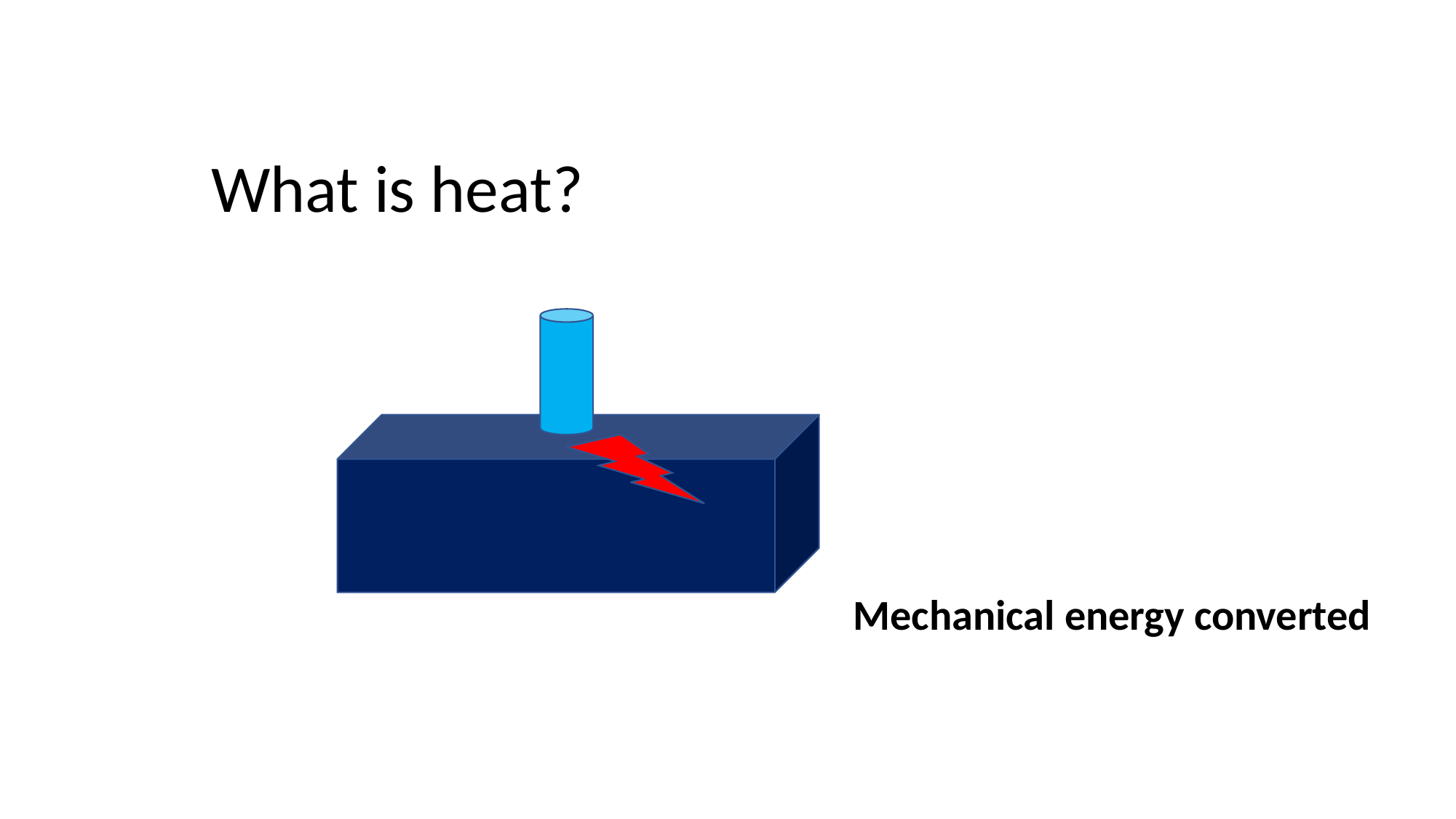

# What is heat?

Mechanical energy converted